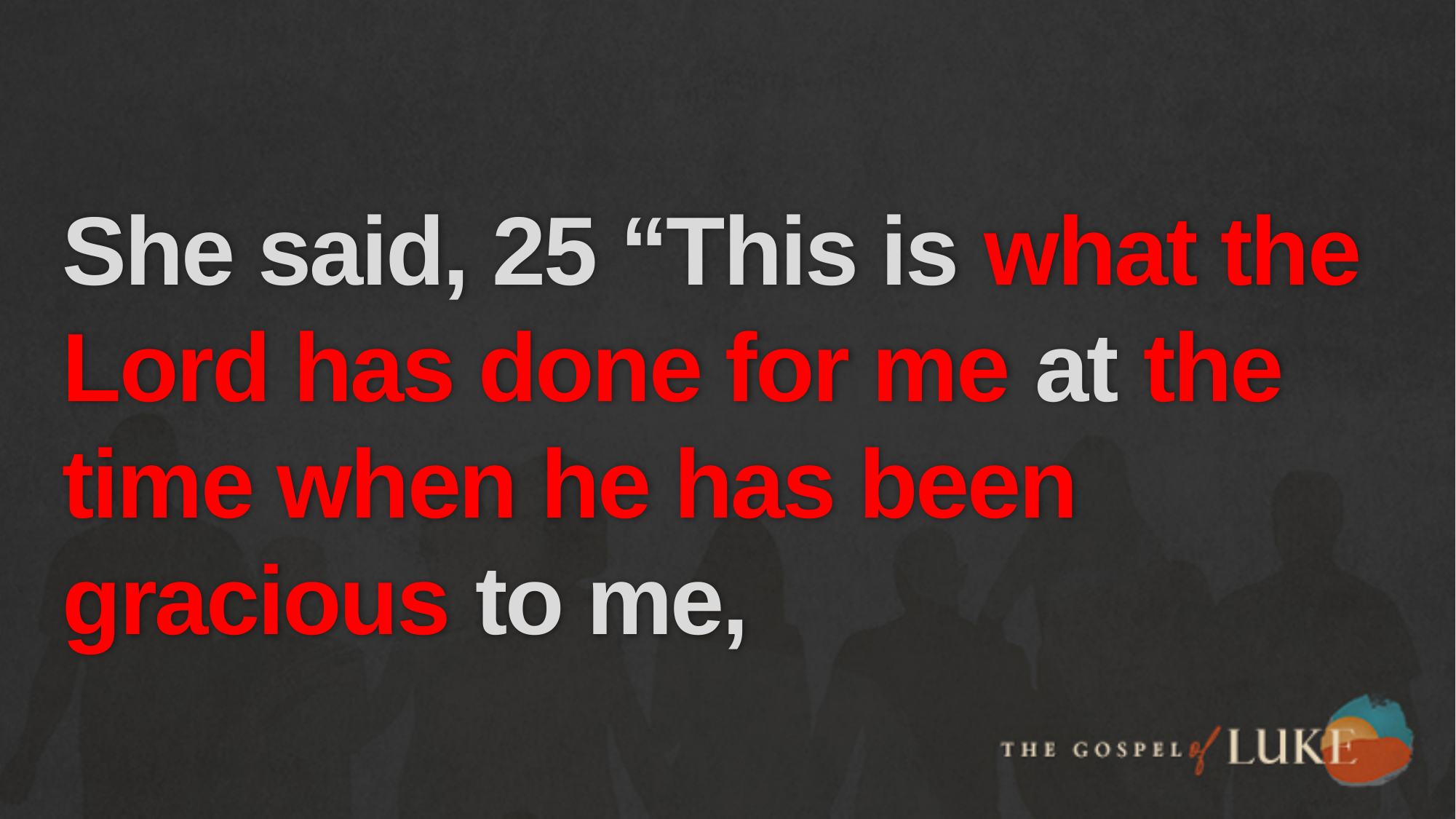

# She said, 25 “This is what the Lord has done for me at the time when he has been gracious to me,